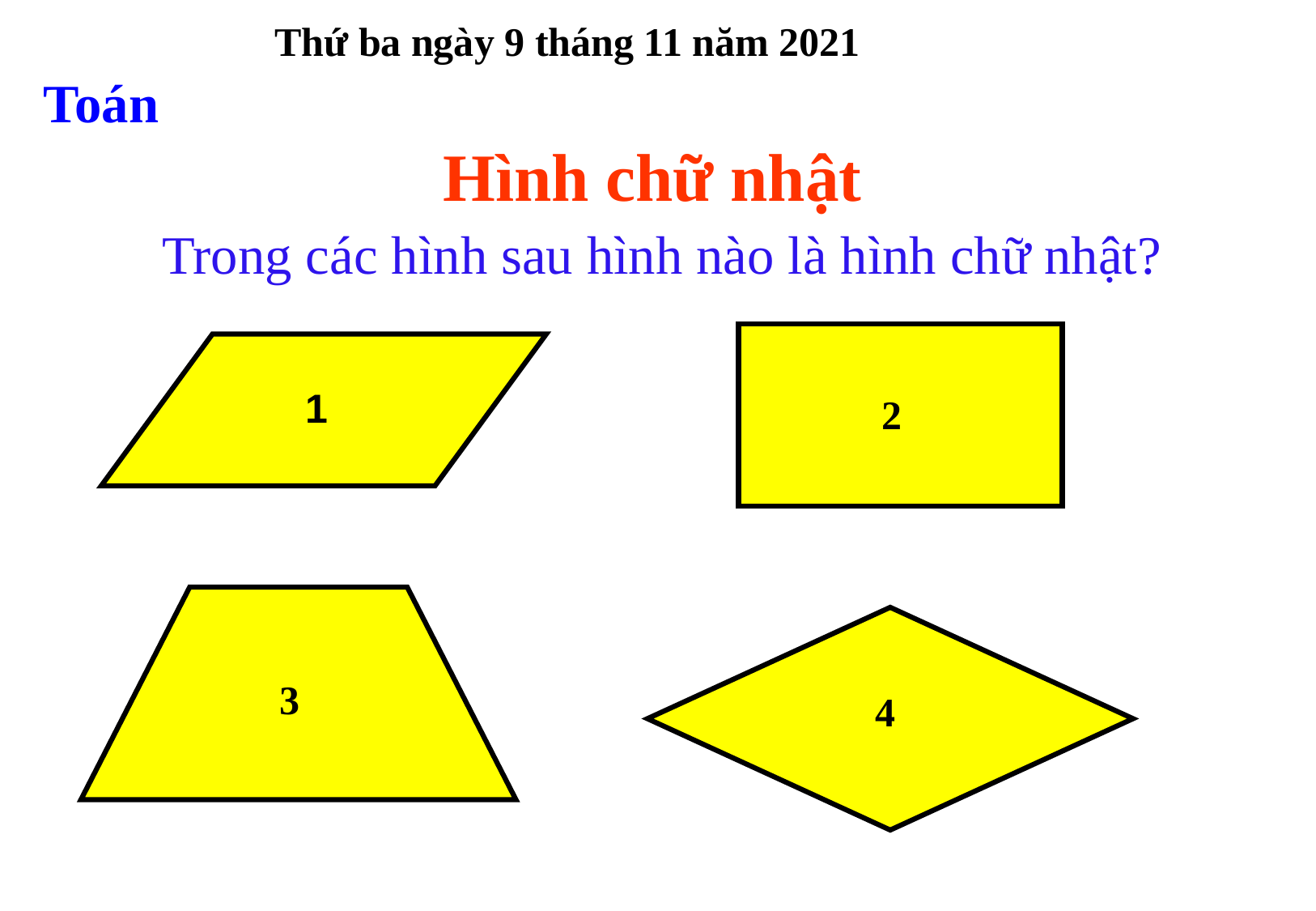

Thứ ba ngày 9 tháng 11 năm 2021
Toán
Hình chữ nhật
# Trong các hình sau hình nào là hình chữ nhật?

1
 2

3
4